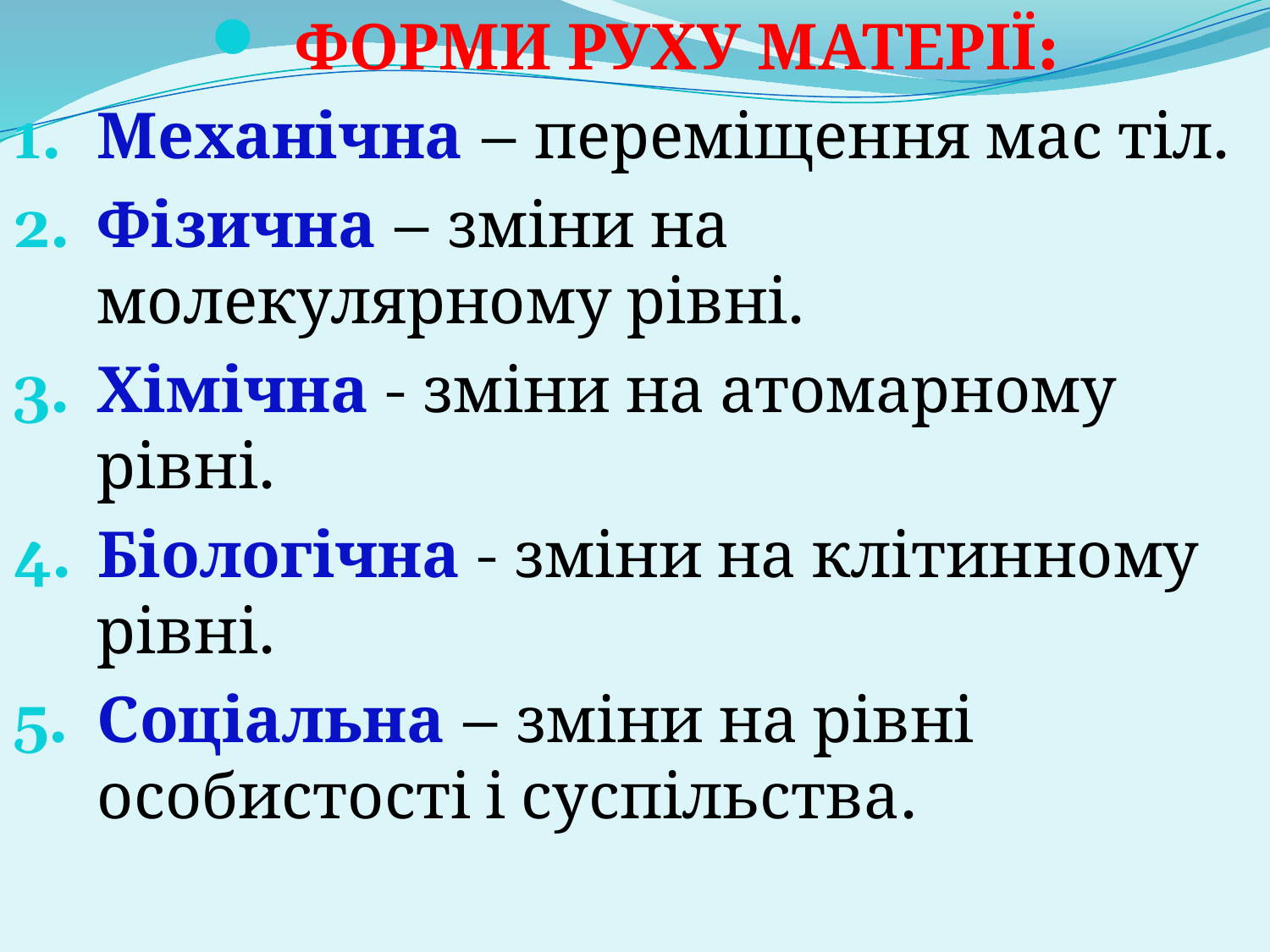

ФОРМИ РУХУ МАТЕРІЇ:
Механічна – переміщення мас тіл.
Фізична – зміни на молекулярному рівні.
Хімічна - зміни на атомарному рівні.
Біологічна - зміни на клітинному рівні.
Соціальна – зміни на рівні особистості і суспільства.